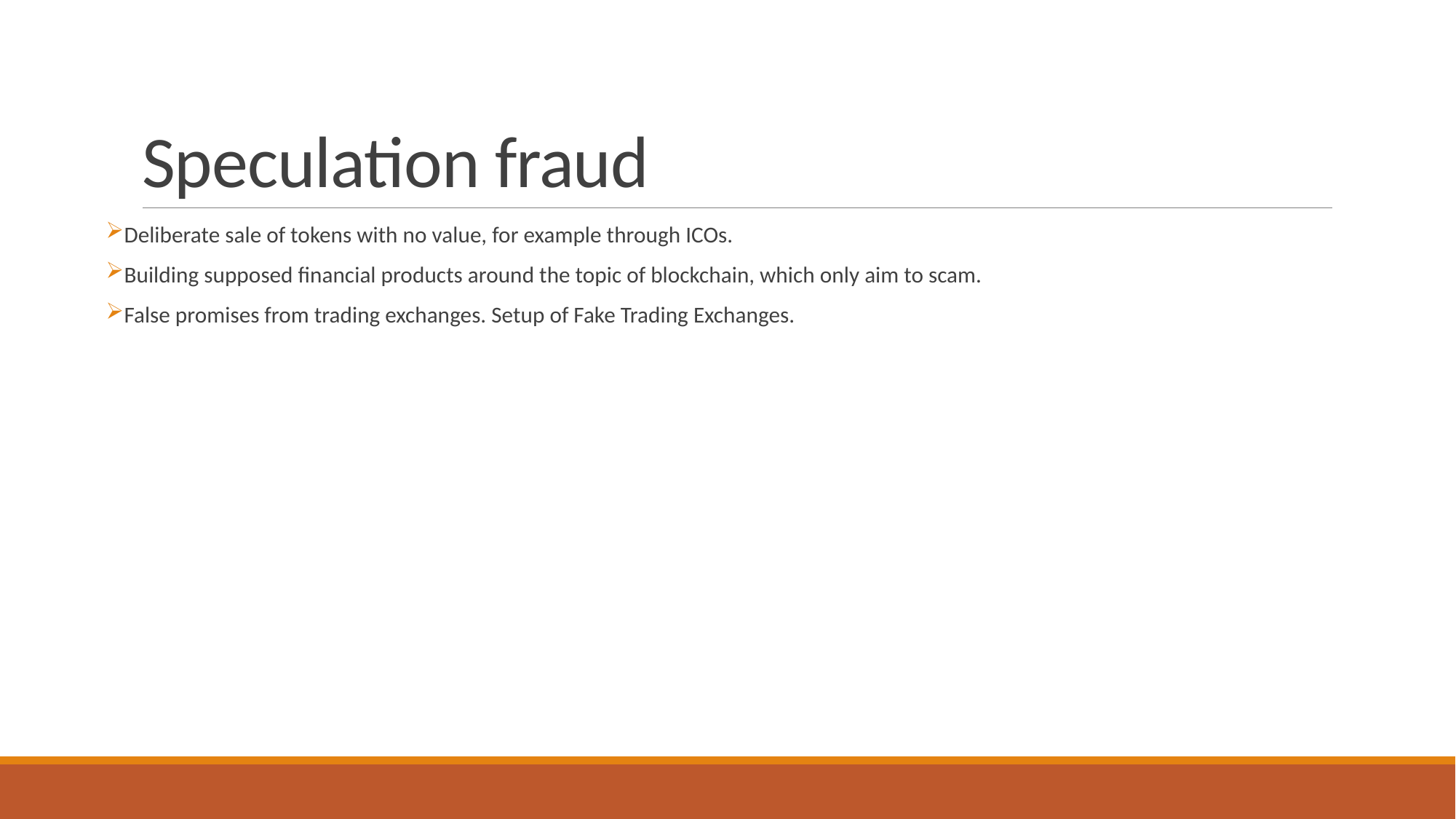

# Speculation fraud
Deliberate sale of tokens with no value, for example through ICOs.
Building supposed financial products around the topic of blockchain, which only aim to scam.
False promises from trading exchanges. Setup of Fake Trading Exchanges.